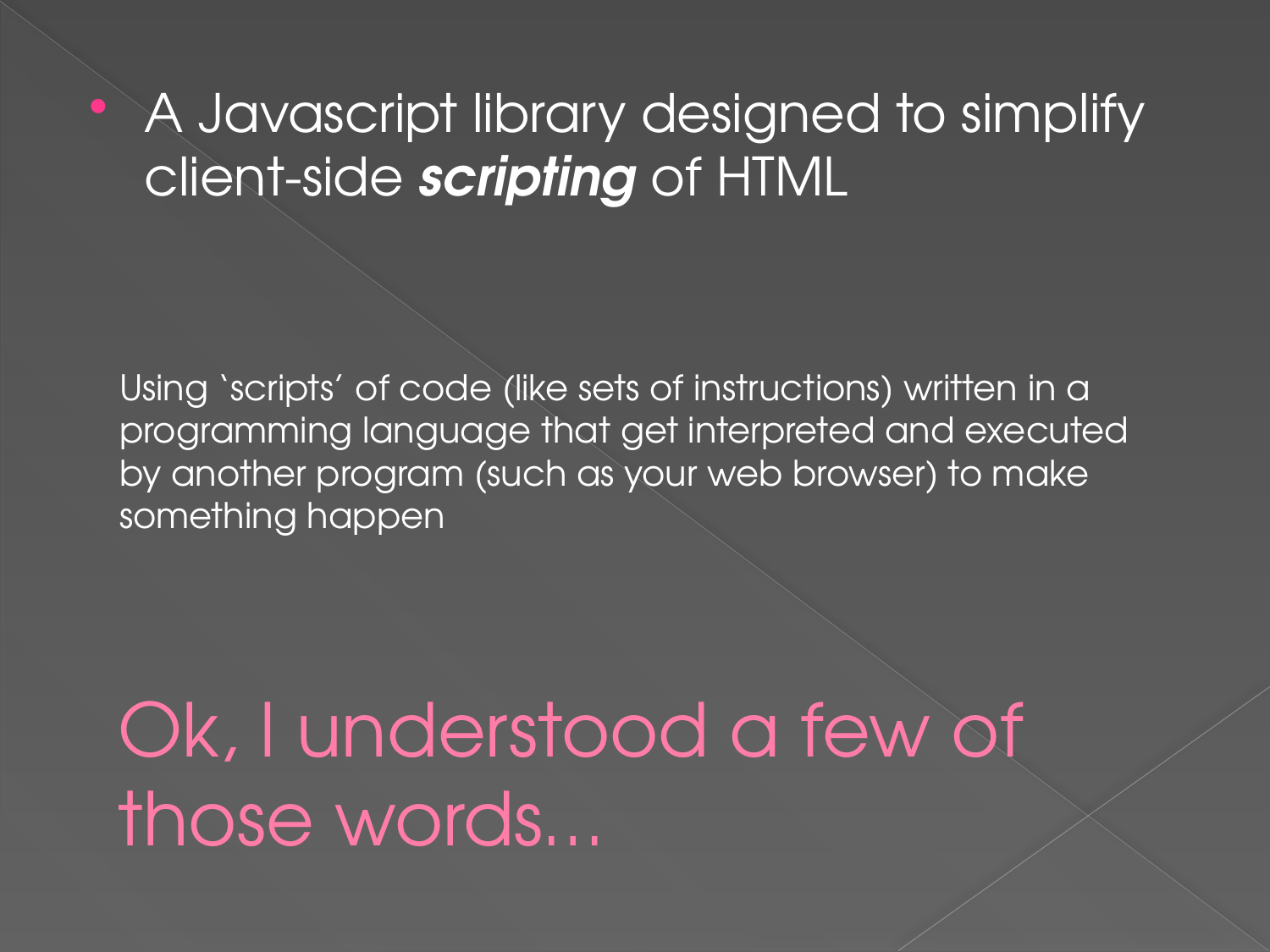

#
A Javascript library designed to simplify client-side scripting of HTML

Using ‘scripts’ of code (like sets of instructions) written in a programming language that get interpreted and executed by another program (such as your web browser) to make something happen

Ok, I understood a few of those words…